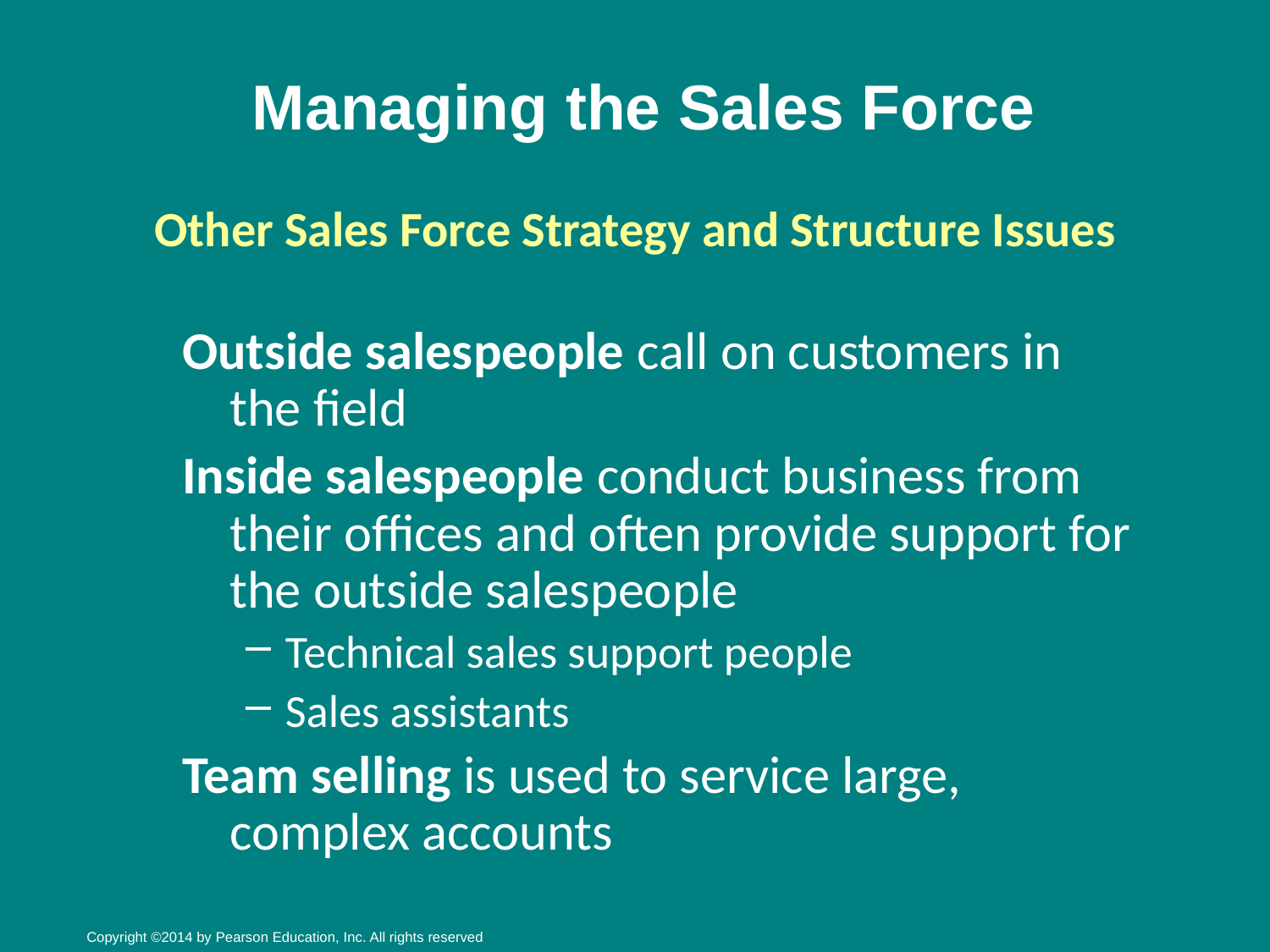

# Managing the Sales Force
Other Sales Force Strategy and Structure Issues

Outside salespeople call on customers in the field
Inside salespeople conduct business from their offices and often provide support for the outside salespeople
Technical sales support people
Sales assistants
Team selling is used to service large, complex accounts

Copyright ©2014 by Pearson Education, Inc. All rights reserved